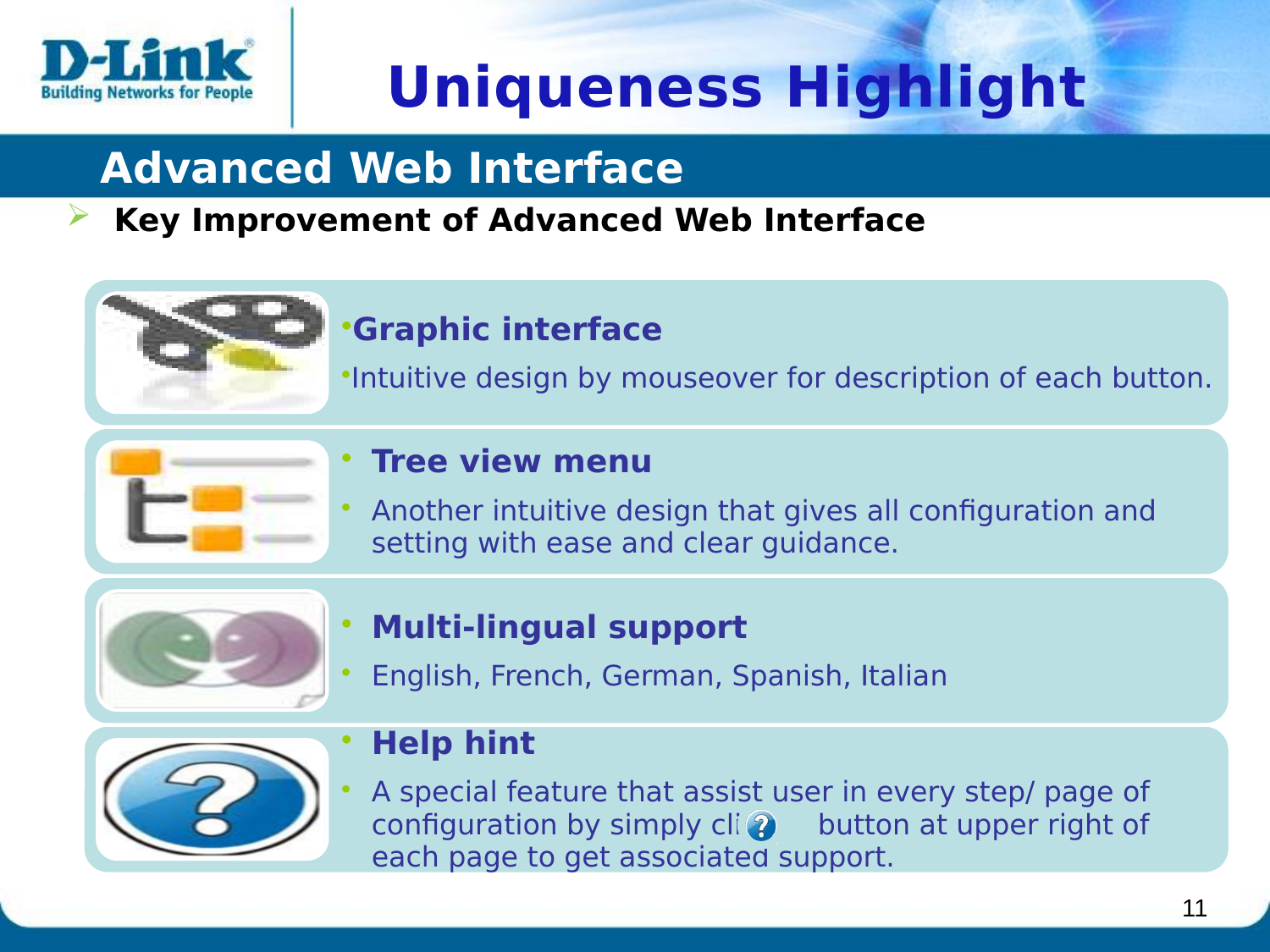

Uniqueness Highlight
Advanced Web Interface
Key Improvement of Advanced Web Interface
Graphic interface
Intuitive design by mouseover for description of each button.
Tree view menu
Another intuitive design that gives all configuration and setting with ease and clear guidance.
Multi-lingual support
English, French, German, Spanish, Italian
Help hint
A special feature that assist user in every step/ page of  configuration by simply click     button at upper right of each page to get associated support.

11